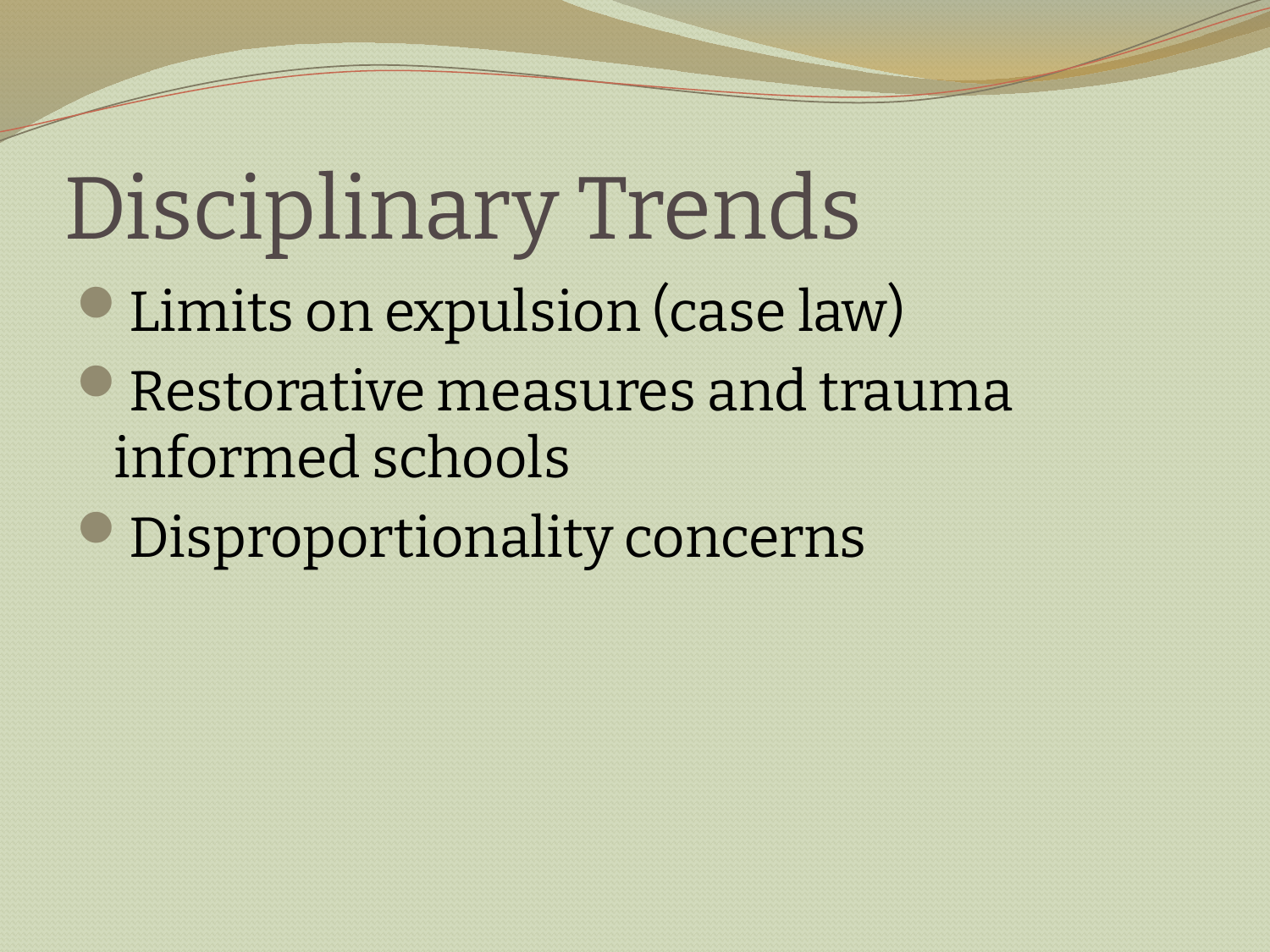

# Disciplinary Trends
Limits on expulsion (case law)
Restorative measures and trauma informed schools
Disproportionality concerns